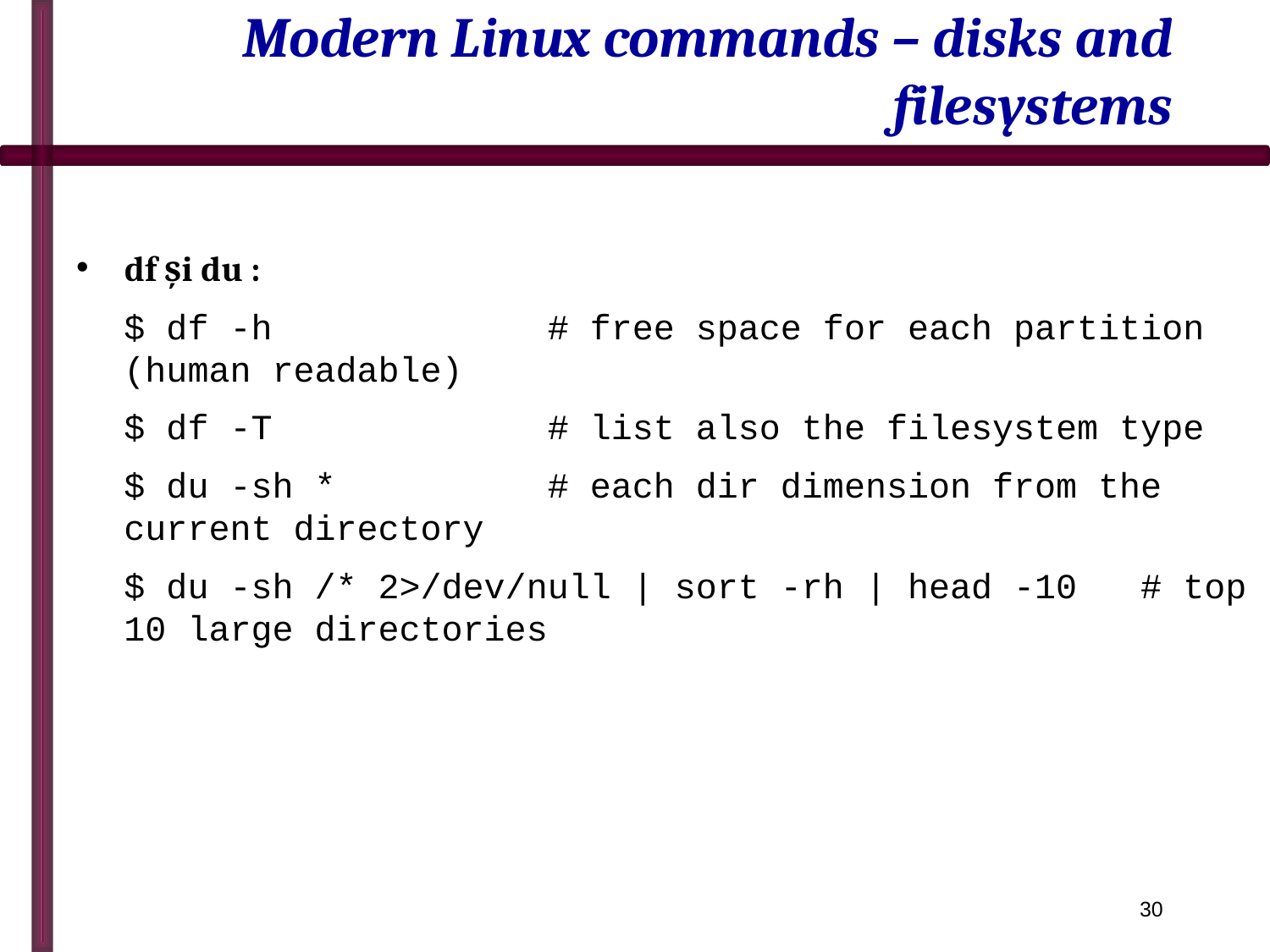

# Modern Linux commands – disks and filesystems
df și du :
$ df -h             # free space for each partition (human readable)
$ df -T             # list also the filesystem type
$ du -sh *          # each dir dimension from the current directory
$ du -sh /* 2>/dev/null | sort -rh | head -10   # top 10 large directories